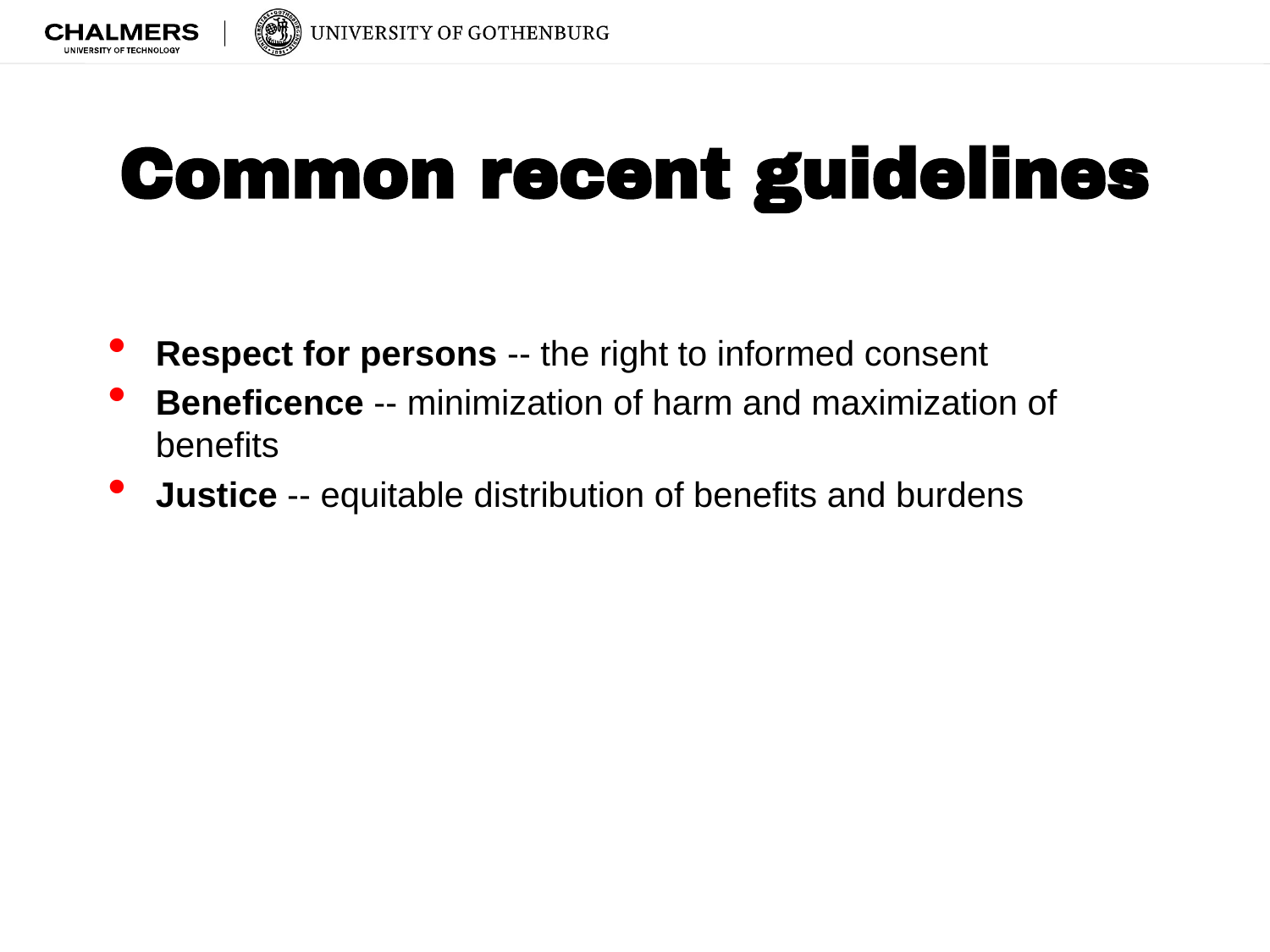

# Common recent guidelines

Respect for persons -- the right to informed consent
Beneficence -- minimization of harm and maximization of benefits
Justice -- equitable distribution of benefits and burdens